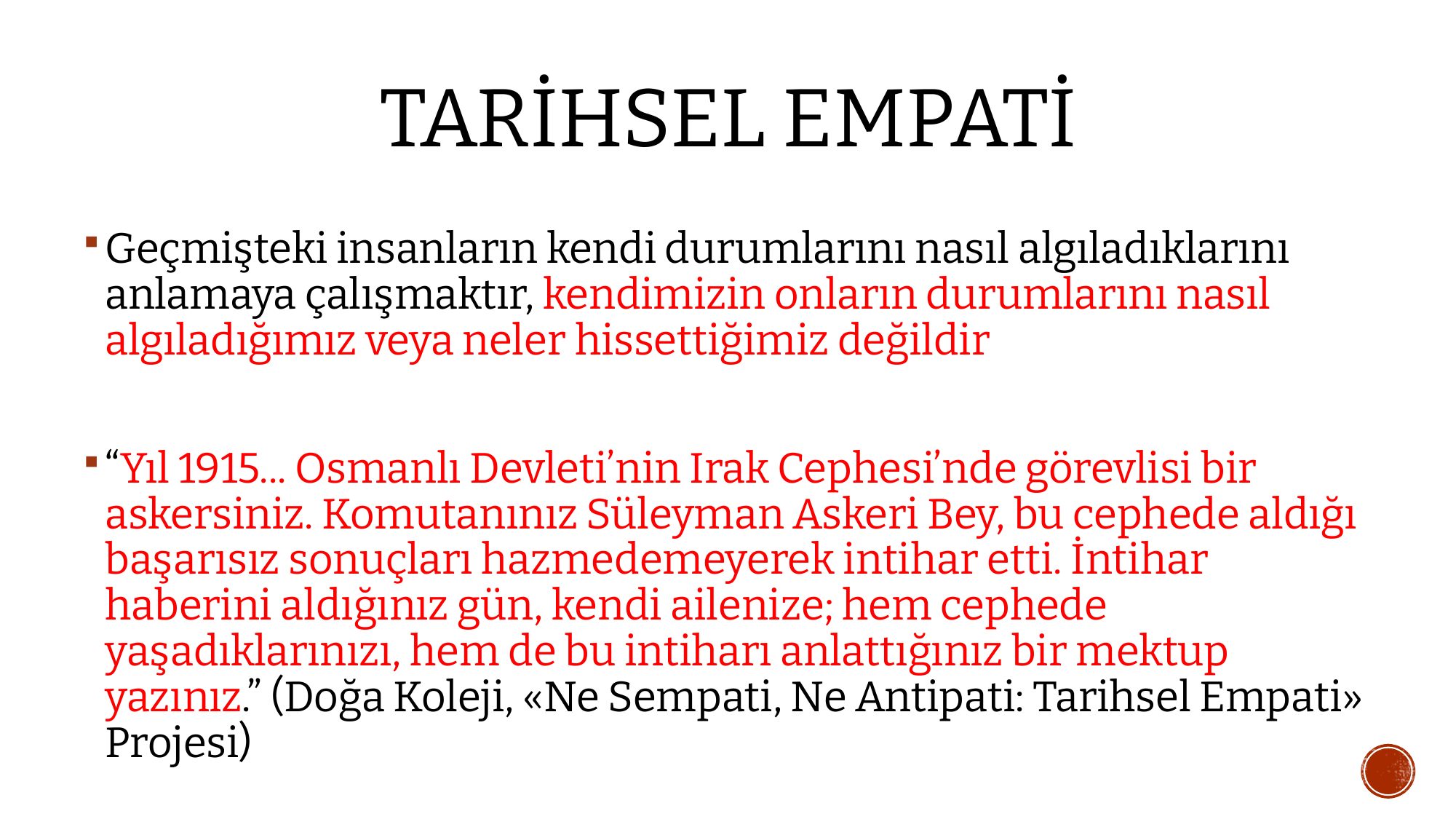

# Tarihsel empati
Geçmişteki insanların kendi durumlarını nasıl algıladıklarını anlamaya çalışmaktır, kendimizin onların durumlarını nasıl algıladığımız veya neler hissettiğimiz değildir

“Yıl 1915... Osmanlı Devleti’nin Irak Cephesi’nde görevlisi bir askersiniz. Komutanınız Süleyman Askeri Bey, bu cephede aldığı başarısız sonuçları hazmedemeyerek intihar etti. İntihar haberini aldığınız gün, kendi ailenize; hem cephede yaşadıklarınızı, hem de bu intiharı anlattığınız bir mektup yazınız.” (Doğa Koleji, «Ne Sempati, Ne Antipati: Tarihsel Empati» Projesi)